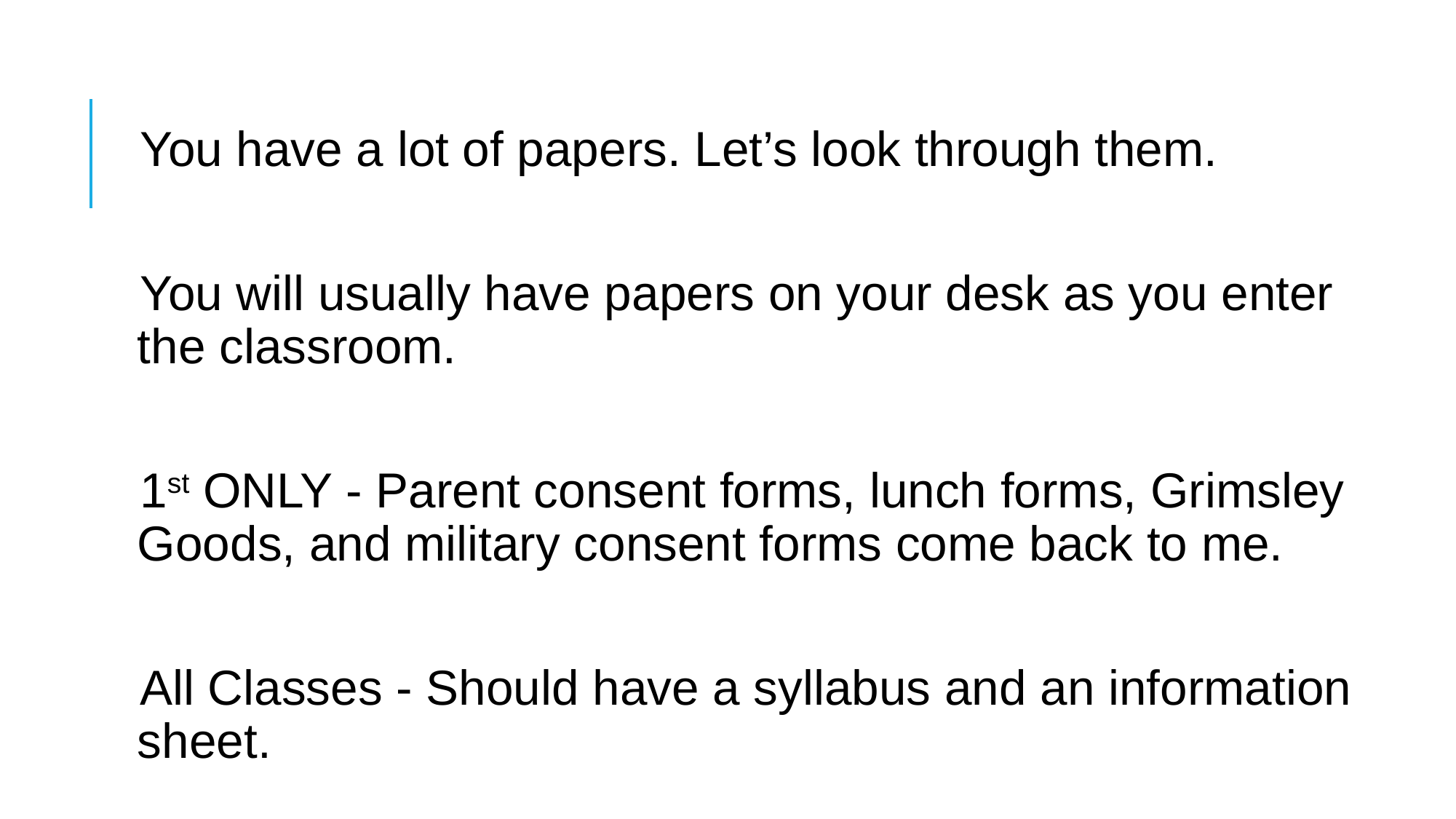

You have a lot of papers. Let’s look through them.

You will usually have papers on your desk as you enter the classroom.

1st ONLY - Parent consent forms, lunch forms, Grimsley Goods, and military consent forms come back to me.

All Classes - Should have a syllabus and an information sheet.